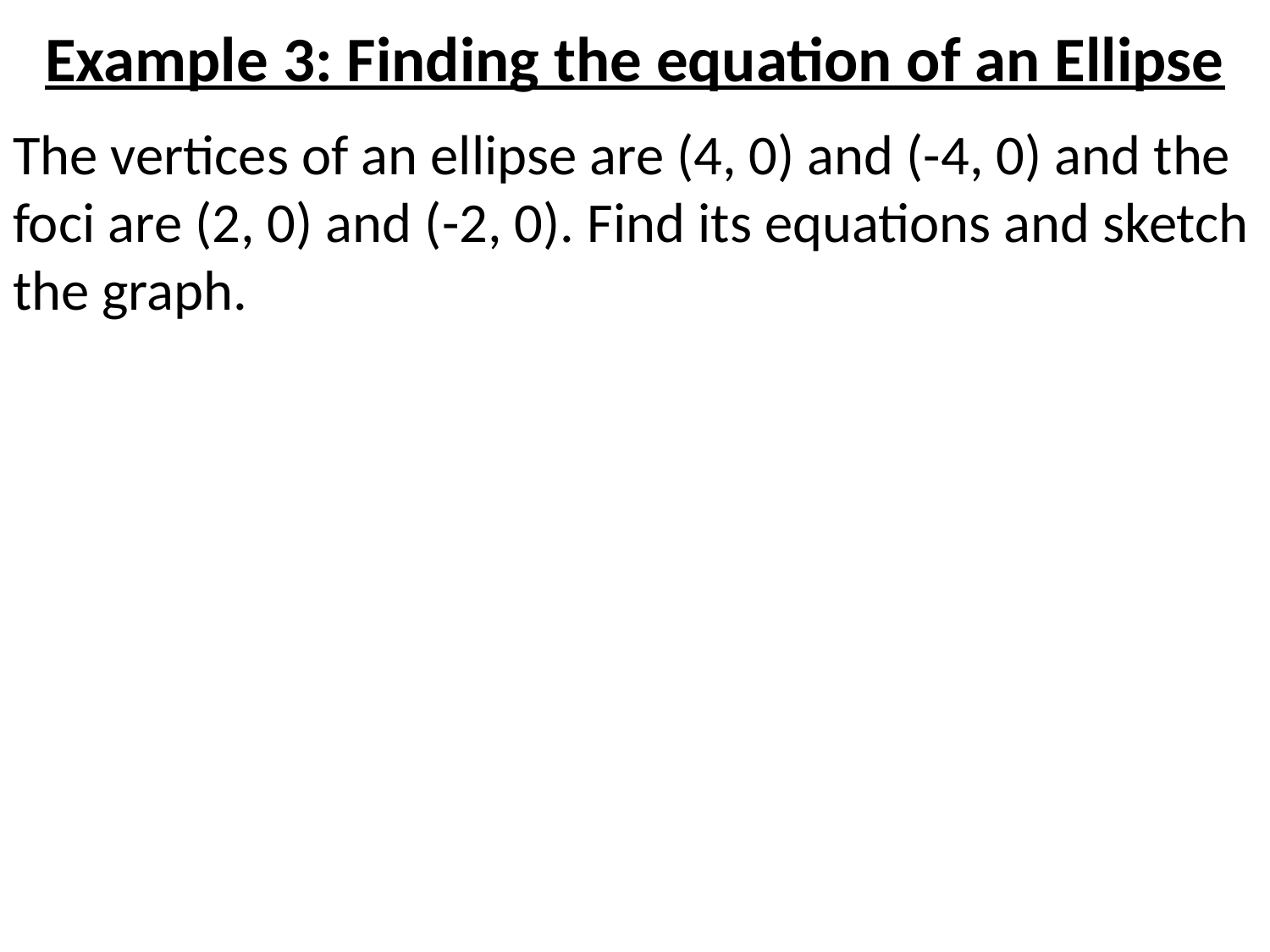

# Example 3: Finding the equation of an Ellipse
The vertices of an ellipse are (4, 0) and (-4, 0) and the foci are (2, 0) and (-2, 0). Find its equations and sketch the graph.